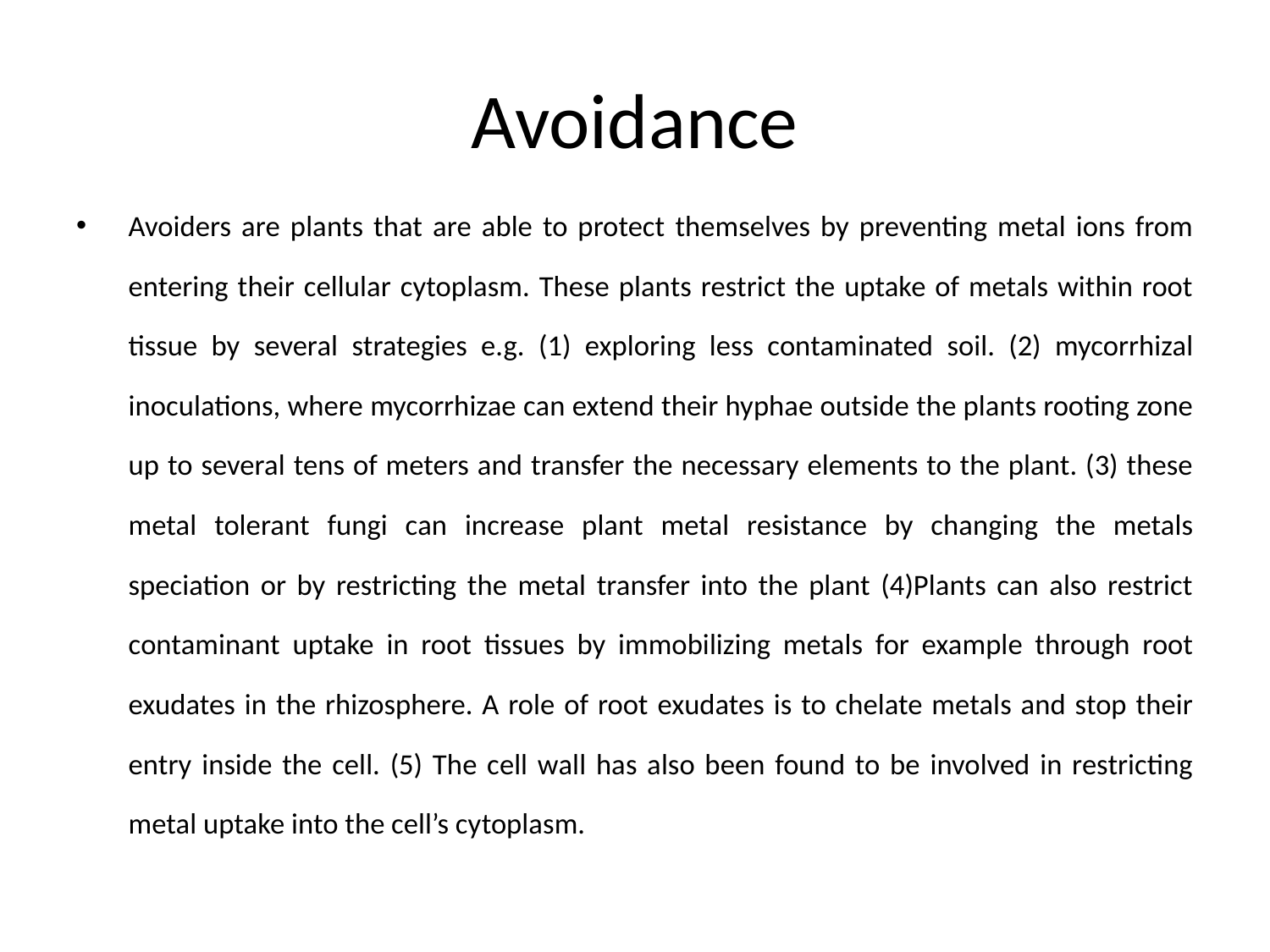

# Avoidance
Avoiders are plants that are able to protect themselves by preventing metal ions from entering their cellular cytoplasm. These plants restrict the uptake of metals within root tissue by several strategies e.g. (1) exploring less contaminated soil. (2) mycorrhizal inoculations, where mycorrhizae can extend their hyphae outside the plants rooting zone up to several tens of meters and transfer the necessary elements to the plant. (3) these metal tolerant fungi can increase plant metal resistance by changing the metals speciation or by restricting the metal transfer into the plant (4)Plants can also restrict contaminant uptake in root tissues by immobilizing metals for example through root exudates in the rhizosphere. A role of root exudates is to chelate metals and stop their entry inside the cell. (5) The cell wall has also been found to be involved in restricting metal uptake into the cell’s cytoplasm.